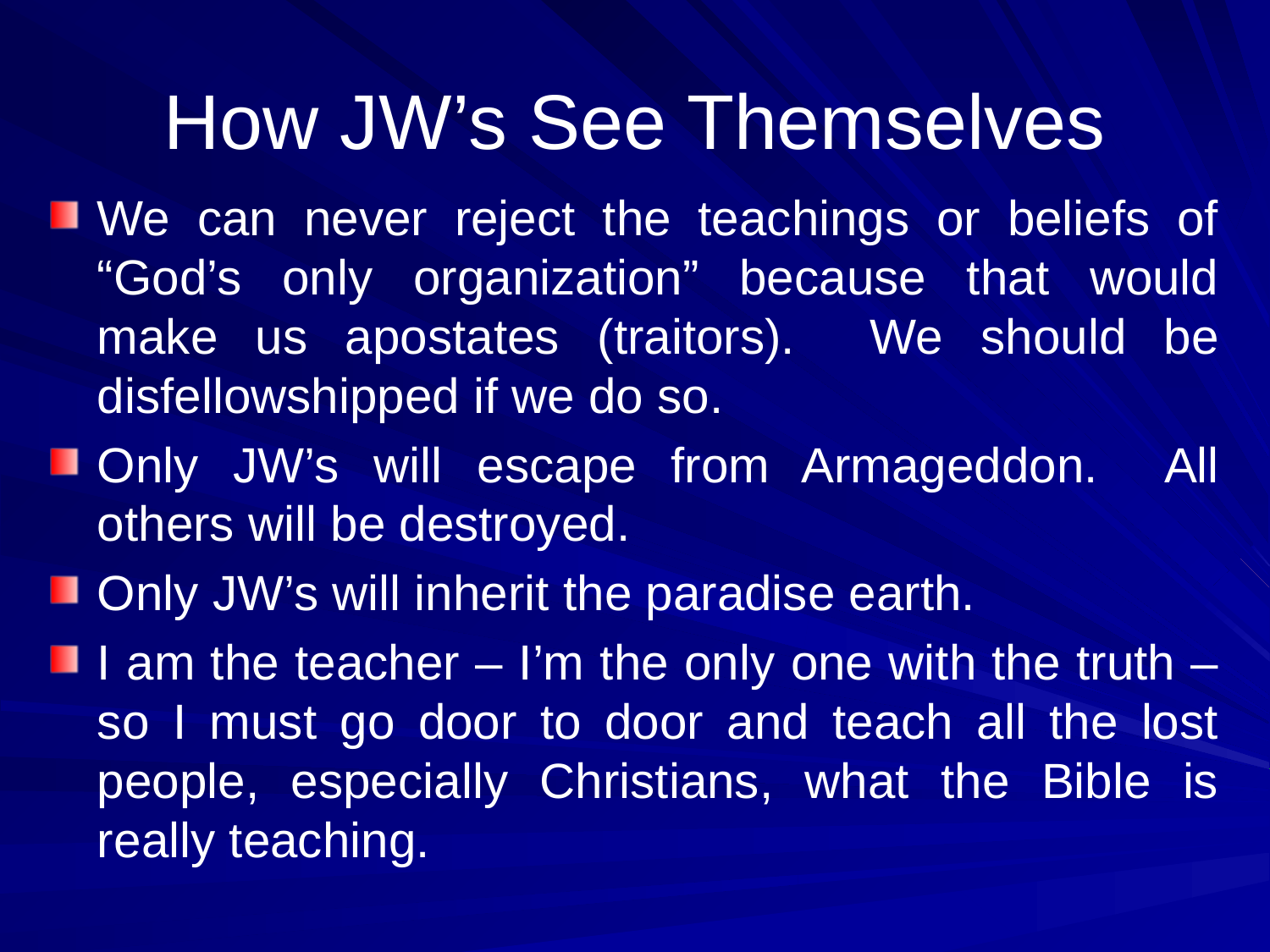

# How JW’s See Themselves
We can never reject the teachings or beliefs of “God’s only organization” because that would make us apostates (traitors).  We should be disfellowshipped if we do so.
Only JW’s will escape from Armageddon.  All others will be destroyed.
Only JW’s will inherit the paradise earth.
I am the teacher – I’m the only one with the truth – so I must go door to door and teach all the lost people, especially Christians, what the Bible is really teaching.